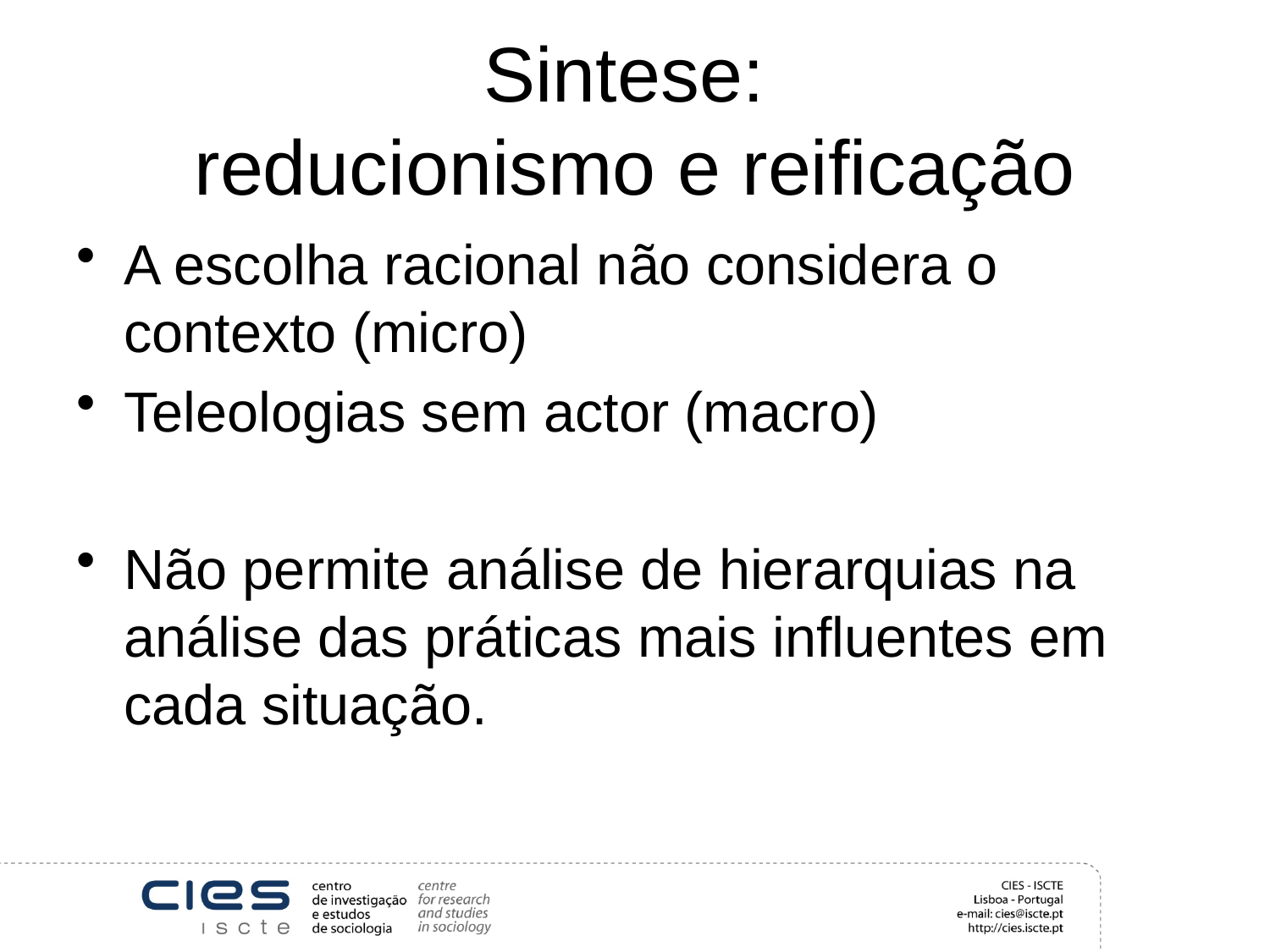

# Sintese: reducionismo e reificação
A escolha racional não considera o contexto (micro)
Teleologias sem actor (macro)

Não permite análise de hierarquias na análise das práticas mais influentes em cada situação.